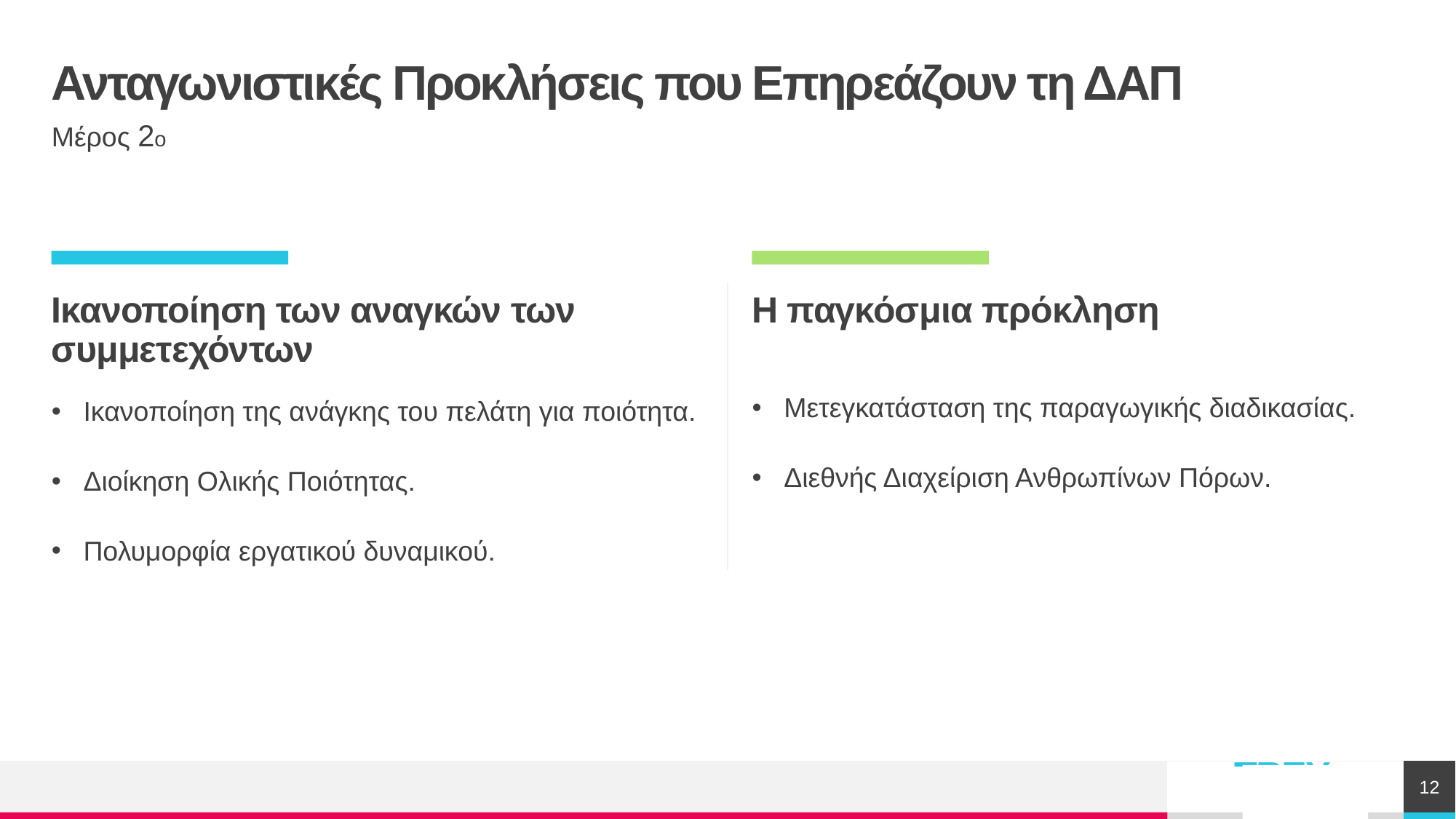

# Ανταγωνιστικές Προκλήσεις που Επηρεάζουν τη ΔΑΠ
Μέρος 2ο

Ικανοποίηση των αναγκών των συμμετεχόντων
Η παγκόσμια πρόκληση
Μετεγκατάσταση της παραγωγικής διαδικασίας.

Διεθνής Διαχείριση Ανθρωπίνων Πόρων.
Ικανοποίηση της ανάγκης του πελάτη για ποιότητα.

Διοίκηση Ολικής Ποιότητας.

Πολυμορφία εργατικού δυναμικού.
12